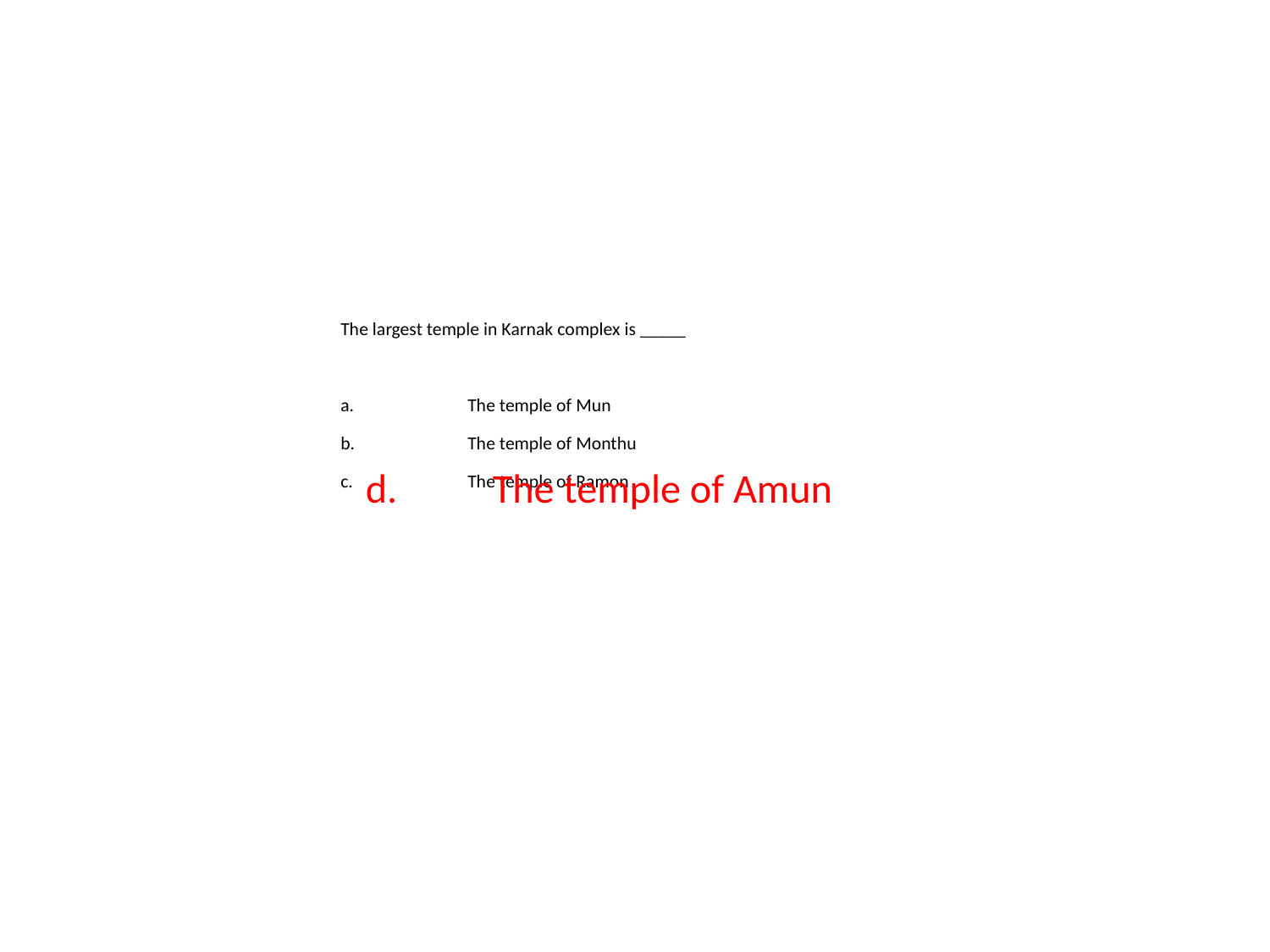

The largest temple in Karnak complex is _____

a.	The temple of Mun
b.	The temple of Monthu
c.	The temple of Ramon
d.	The temple of Amun